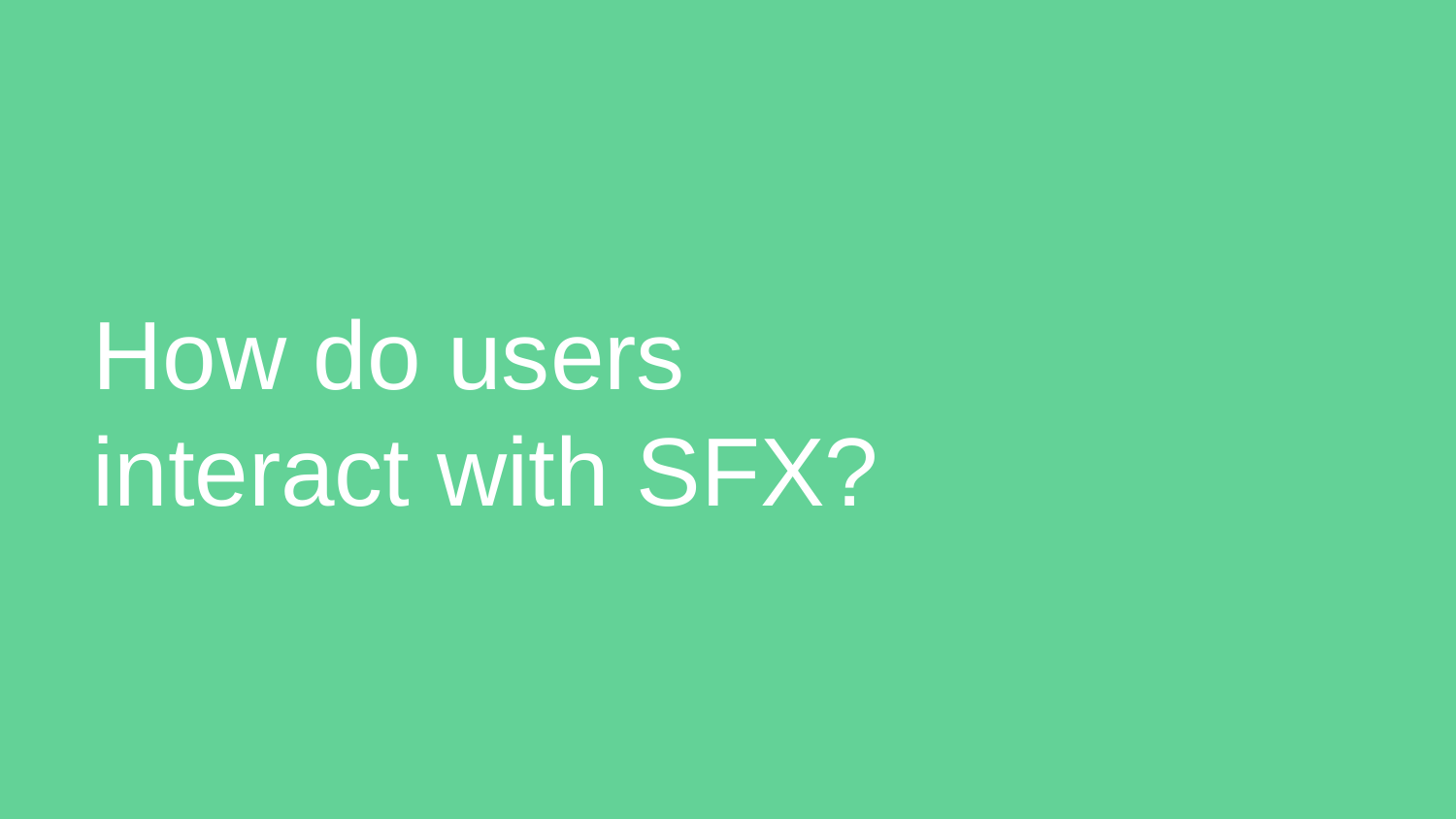

# How do users interact with SFX?